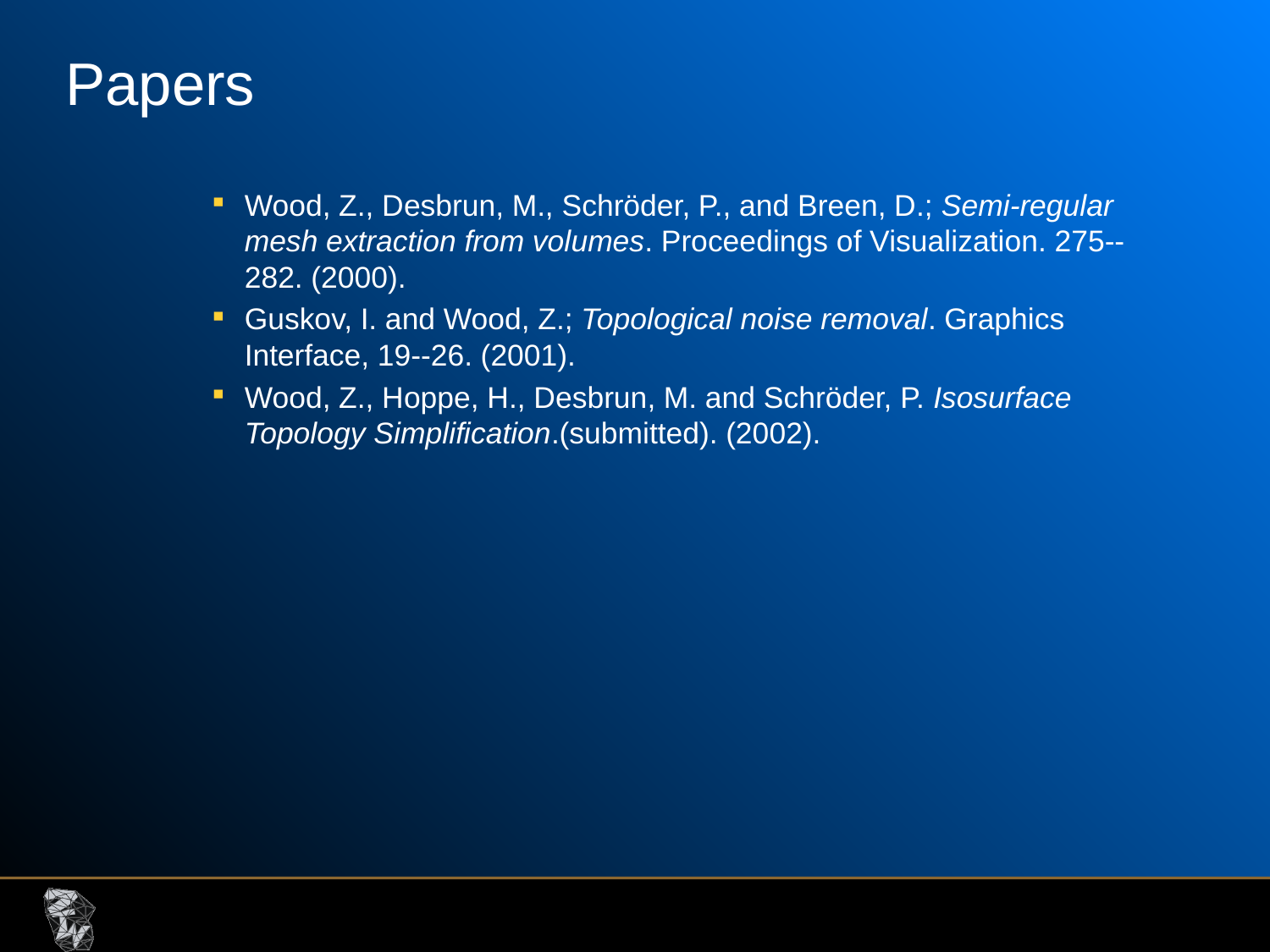

# Papers
Wood, Z., Desbrun, M., Schröder, P., and Breen, D.; Semi-regular mesh extraction from volumes. Proceedings of Visualization. 275--282. (2000).
Guskov, I. and Wood, Z.; Topological noise removal. Graphics Interface, 19--26. (2001).
Wood, Z., Hoppe, H., Desbrun, M. and Schröder, P. Isosurface Topology Simplification.(submitted). (2002).